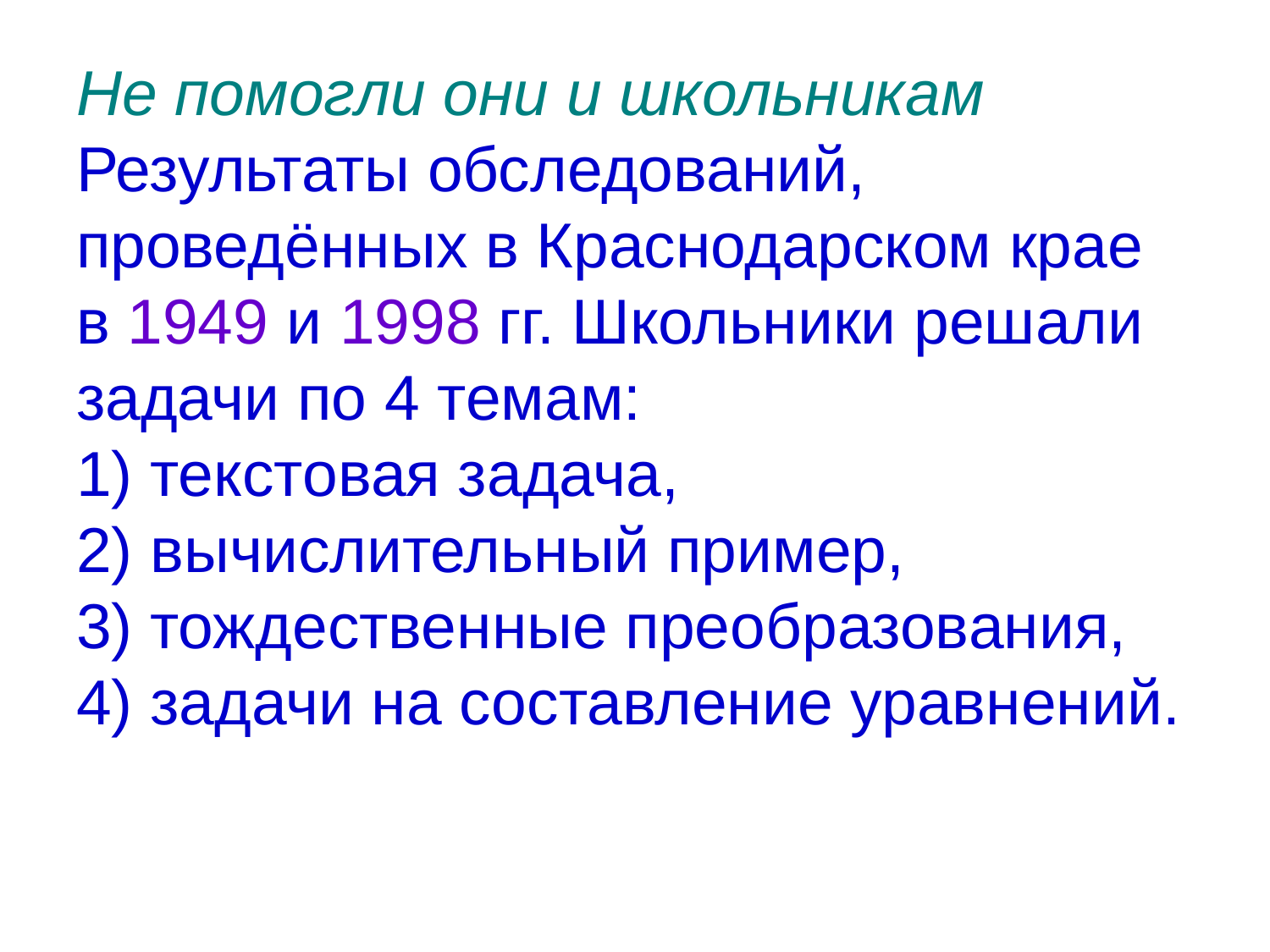

# Не помогли они и школьникам Результаты обследований, проведённых в Краснодарском крае в 1949 и 1998 гг. Школьники решали задачи по 4 темам: 1) текстовая задача, 2) вычислительный пример, 3) тождественные преобразования, 4) задачи на составление уравнений.